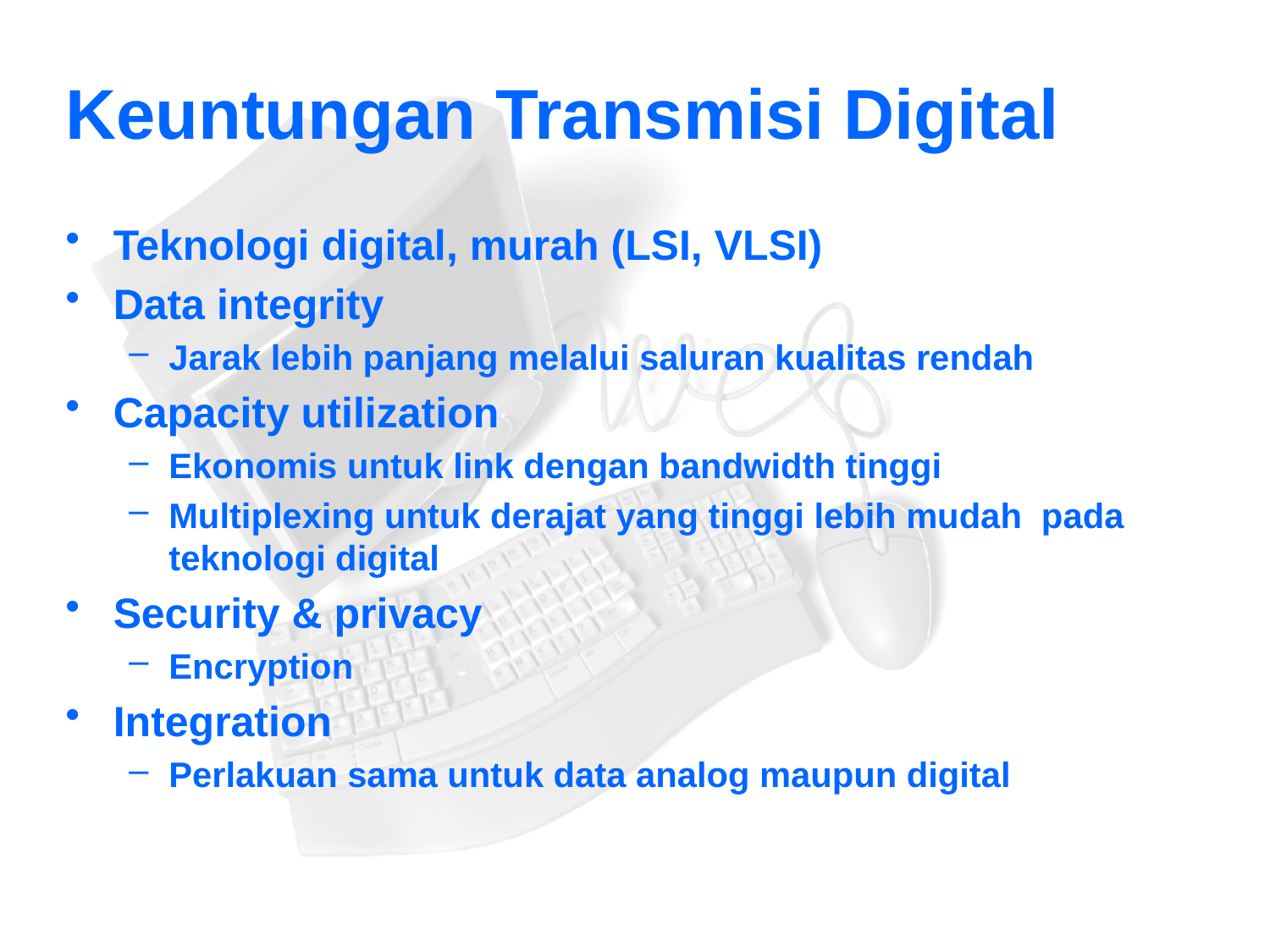

Keuntungan Transmisi Digital
Teknologi digital, murah (LSI, VLSI)
Data integrity
Jarak lebih panjang melalui saluran kualitas rendah
Capacity utilization
Ekonomis untuk link dengan bandwidth tinggi
Multiplexing untuk derajat yang tinggi lebih mudah  pada teknologi digital
Security & privacy
Encryption
Integration
Perlakuan sama untuk data analog maupun digital